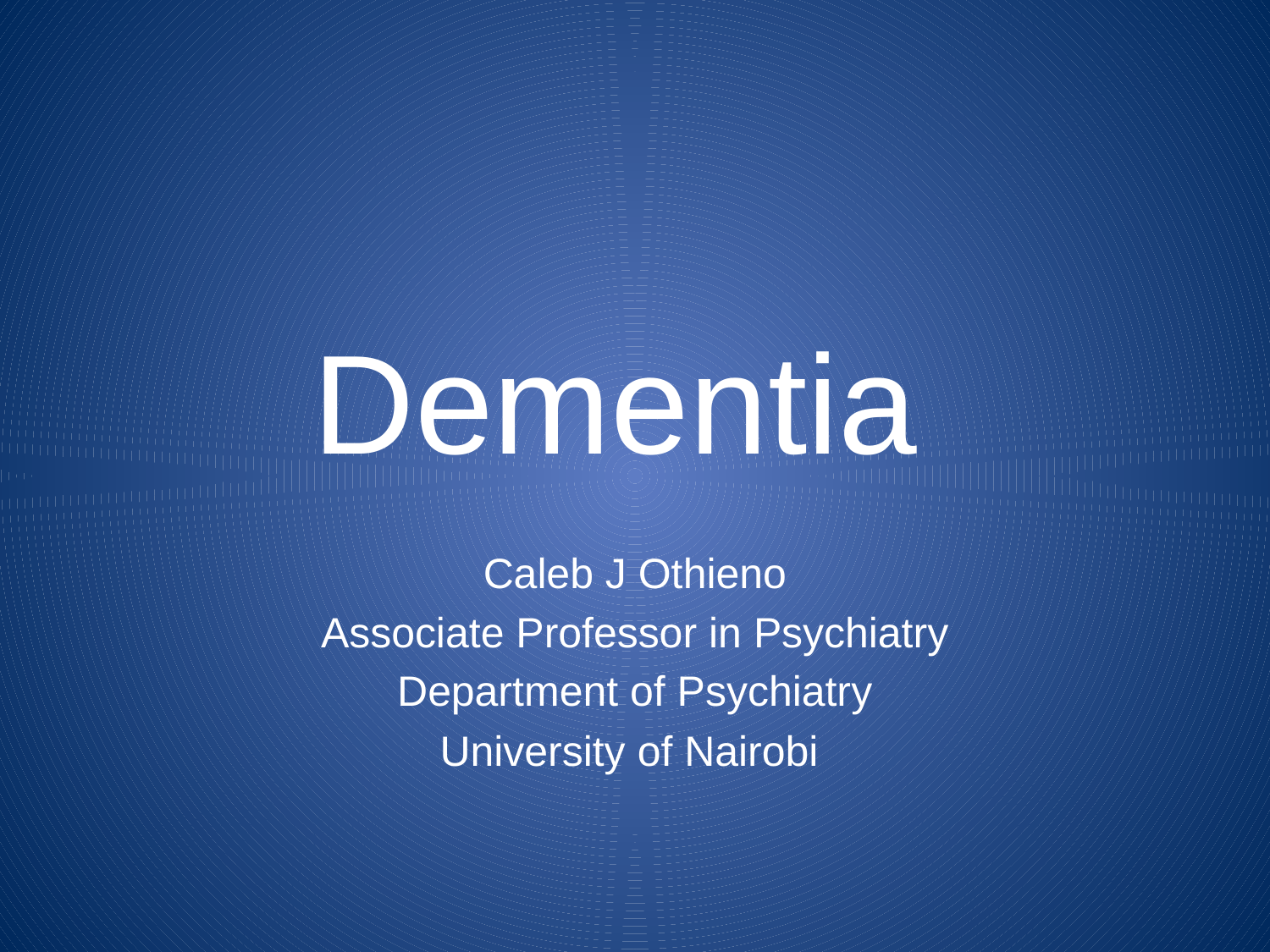

# Dementia
Caleb J Othieno
Associate Professor in Psychiatry
Department of Psychiatry
University of Nairobi